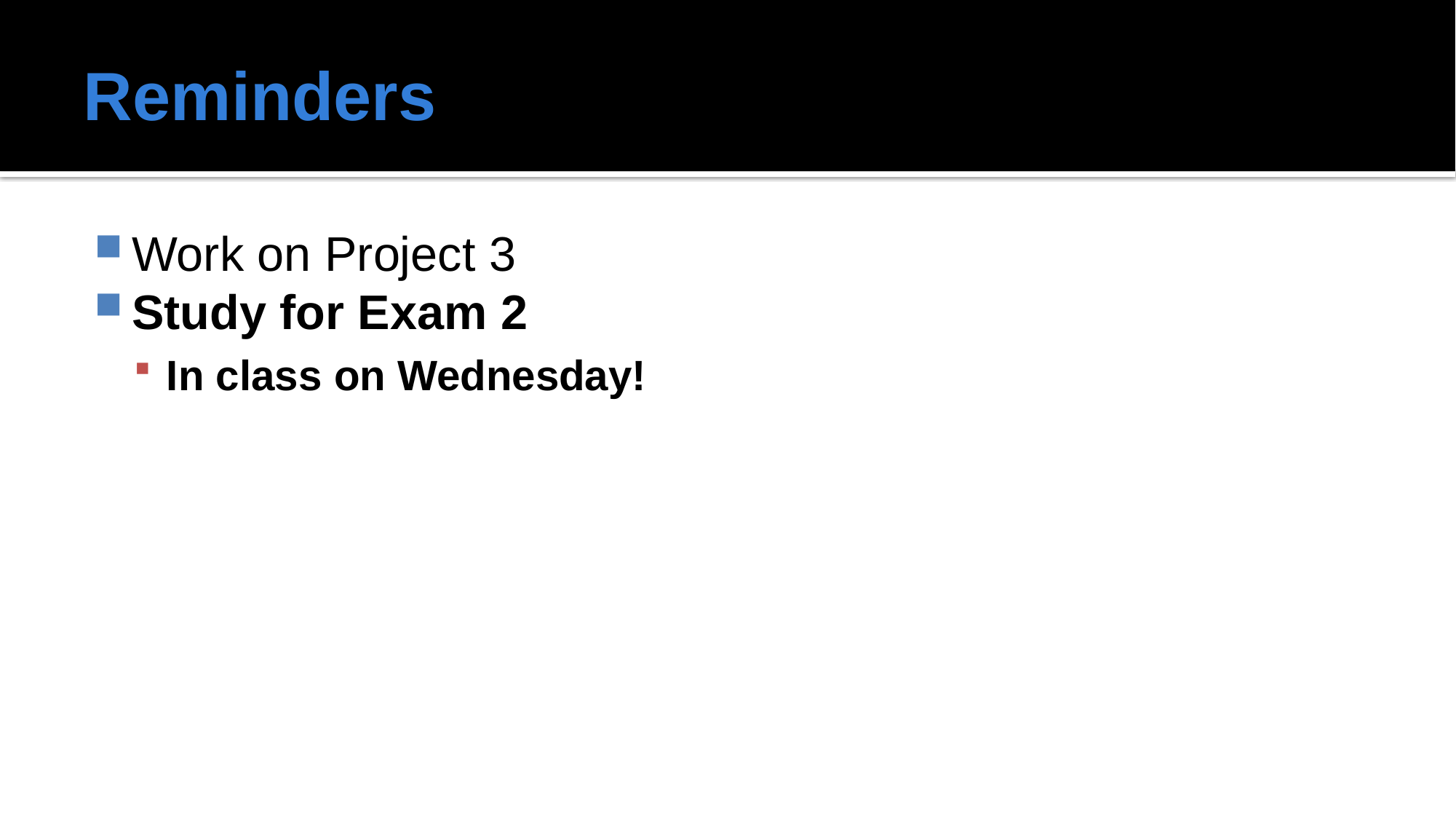

# Reminders
Work on Project 3
Study for Exam 2
In class on Wednesday!